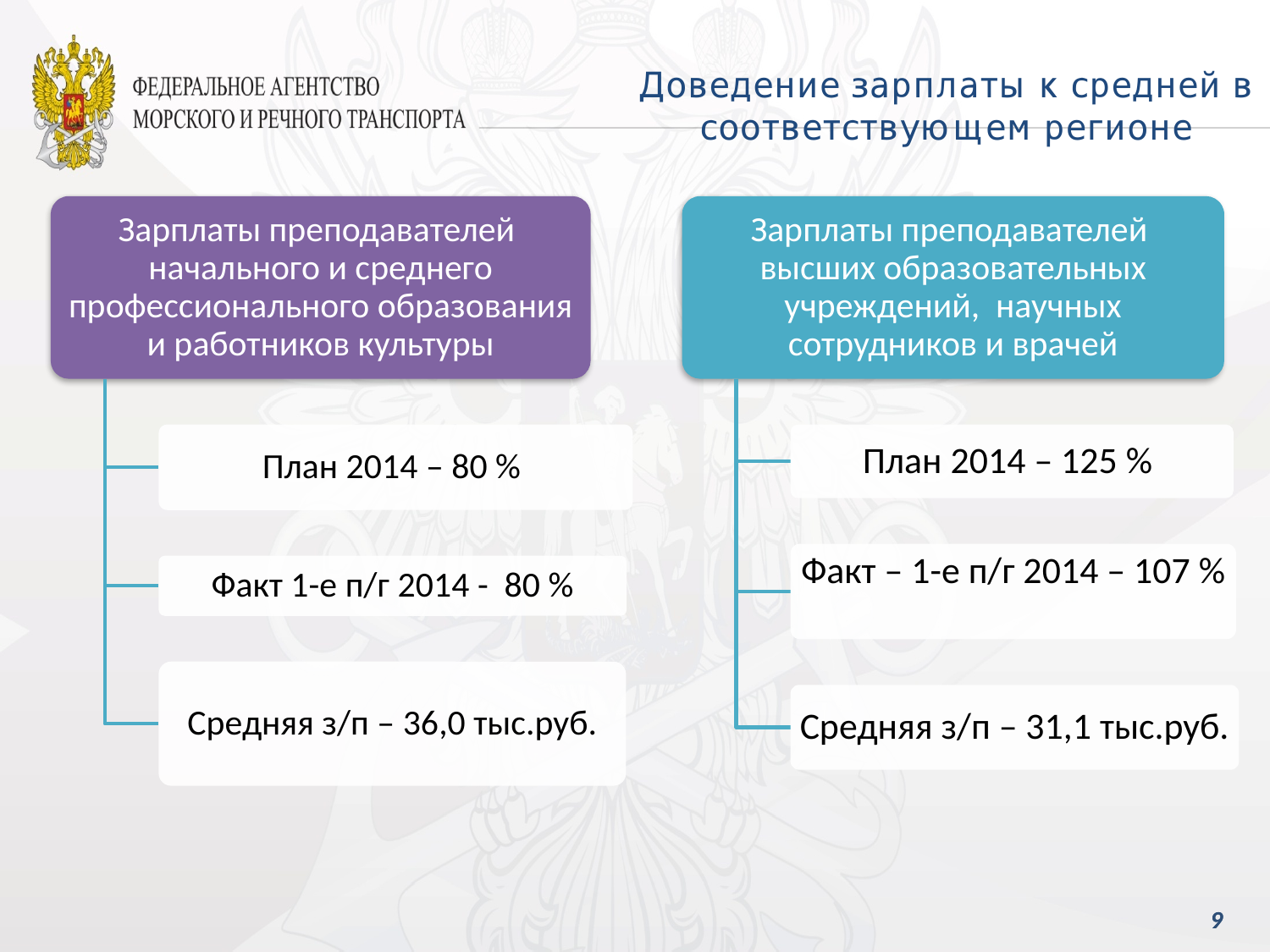

Доведение зарплаты к средней в соответствующем регионе
Зарплаты преподавателей  начального и среднего профессионального образования и работников культуры
План 2014 – 80 %
Факт 1-е п/г 2014 -  80 %
Средняя з/п – 36,0 тыс.руб.
Зарплаты преподавателей  высших образовательных учреждений,  научных сотрудников и врачей
План 2014 – 125 %
Факт – 1-е п/г 2014 – 107 %
Средняя з/п – 31,1 тыс.руб.